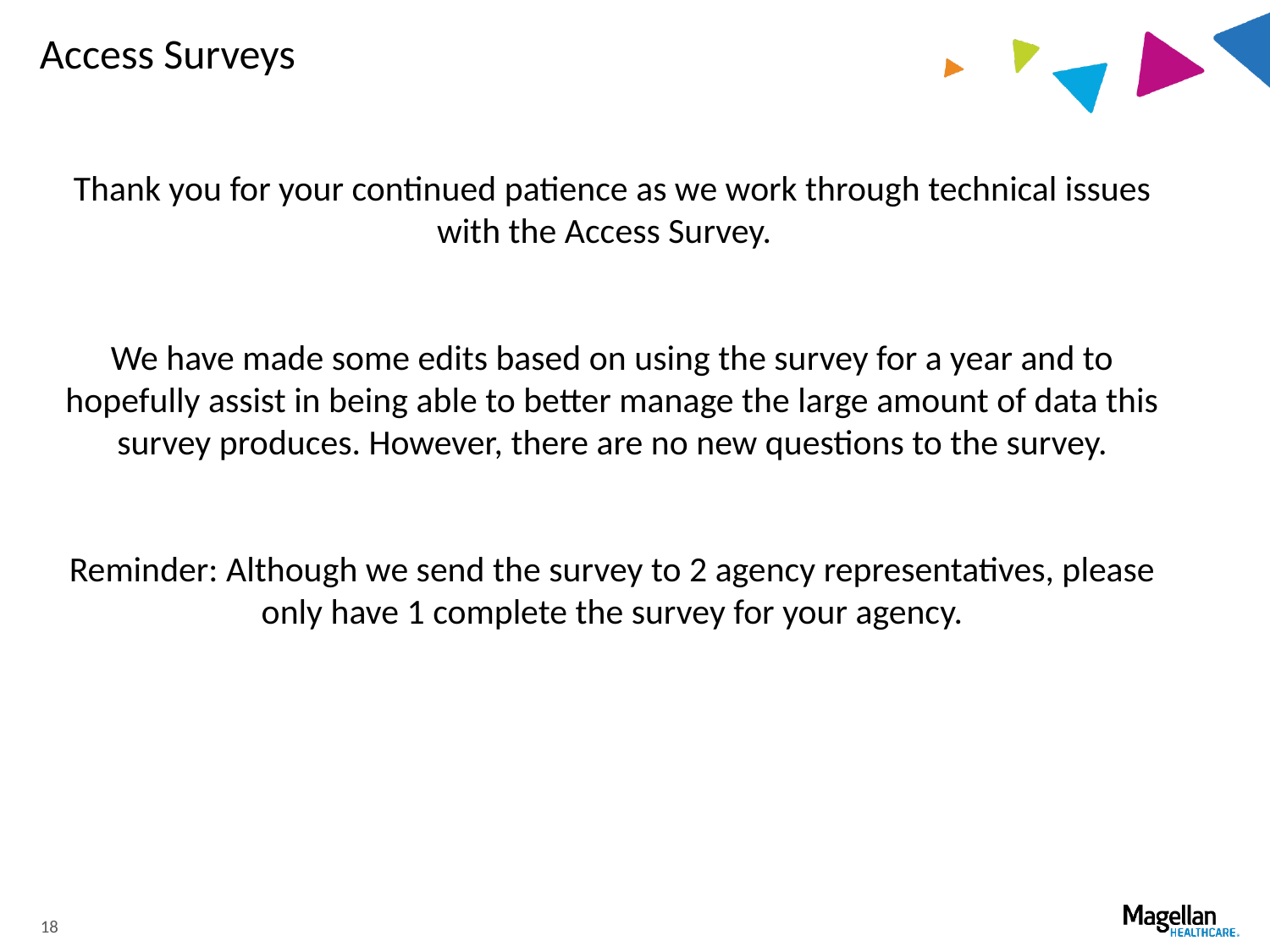

# Access Surveys
Thank you for your continued patience as we work through technical issues with the Access Survey.

We have made some edits based on using the survey for a year and to hopefully assist in being able to better manage the large amount of data this survey produces. However, there are no new questions to the survey.

Reminder: Although we send the survey to 2 agency representatives, please only have 1 complete the survey for your agency.
18